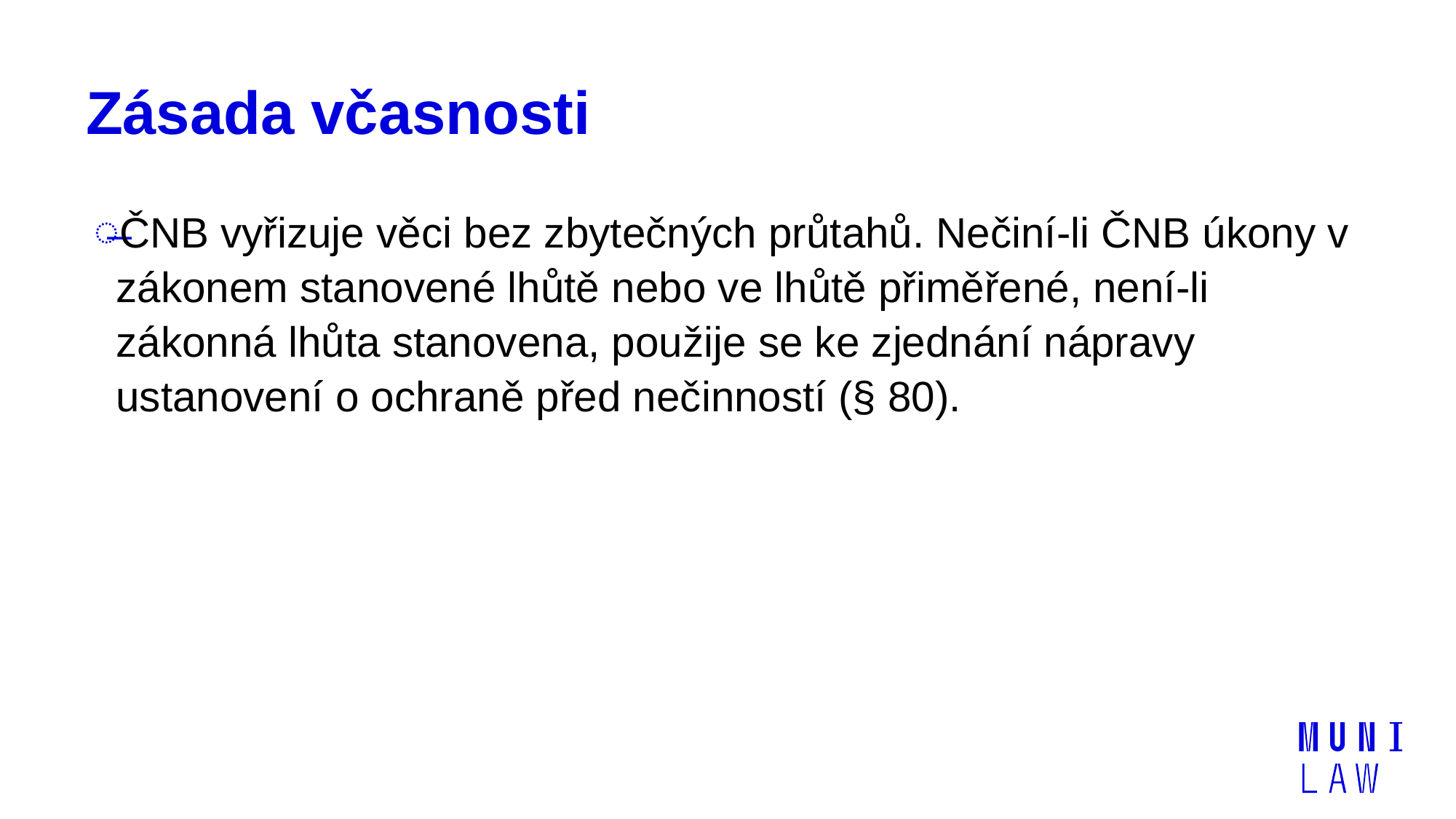

# Zásada včasnosti
ČNB vyřizuje věci bez zbytečných průtahů. Nečiní-li ČNB úkony v zákonem stanovené lhůtě nebo ve lhůtě přiměřené, není-li zákonná lhůta stanovena, použije se ke zjednání nápravy ustanovení o ochraně před nečinností (§ 80).